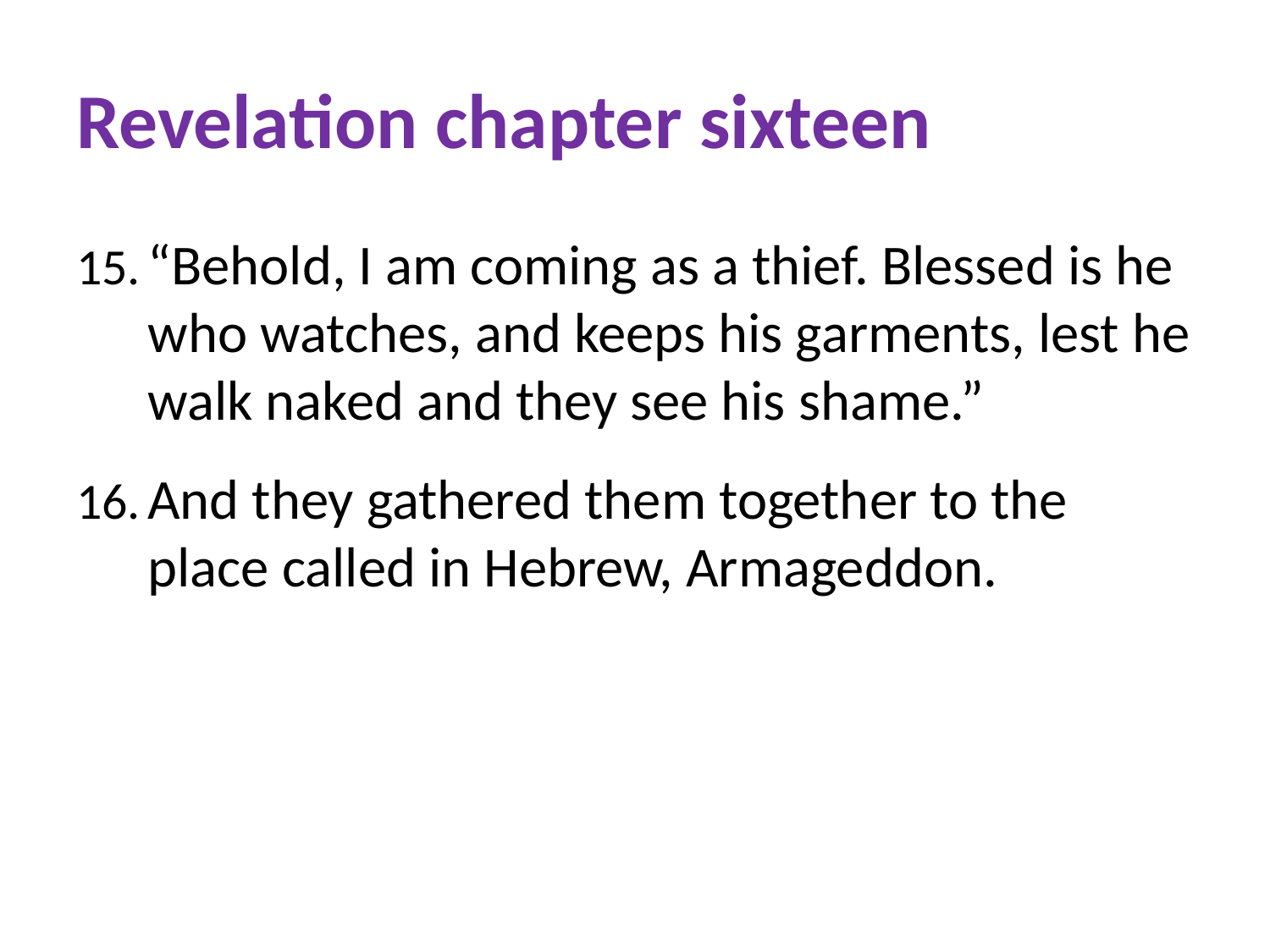

# Revelation chapter sixteen
“Behold, I am coming as a thief. Blessed is he who watches, and keeps his garments, lest he walk naked and they see his shame.”

And they gathered them together to the place called in Hebrew, Armageddon.